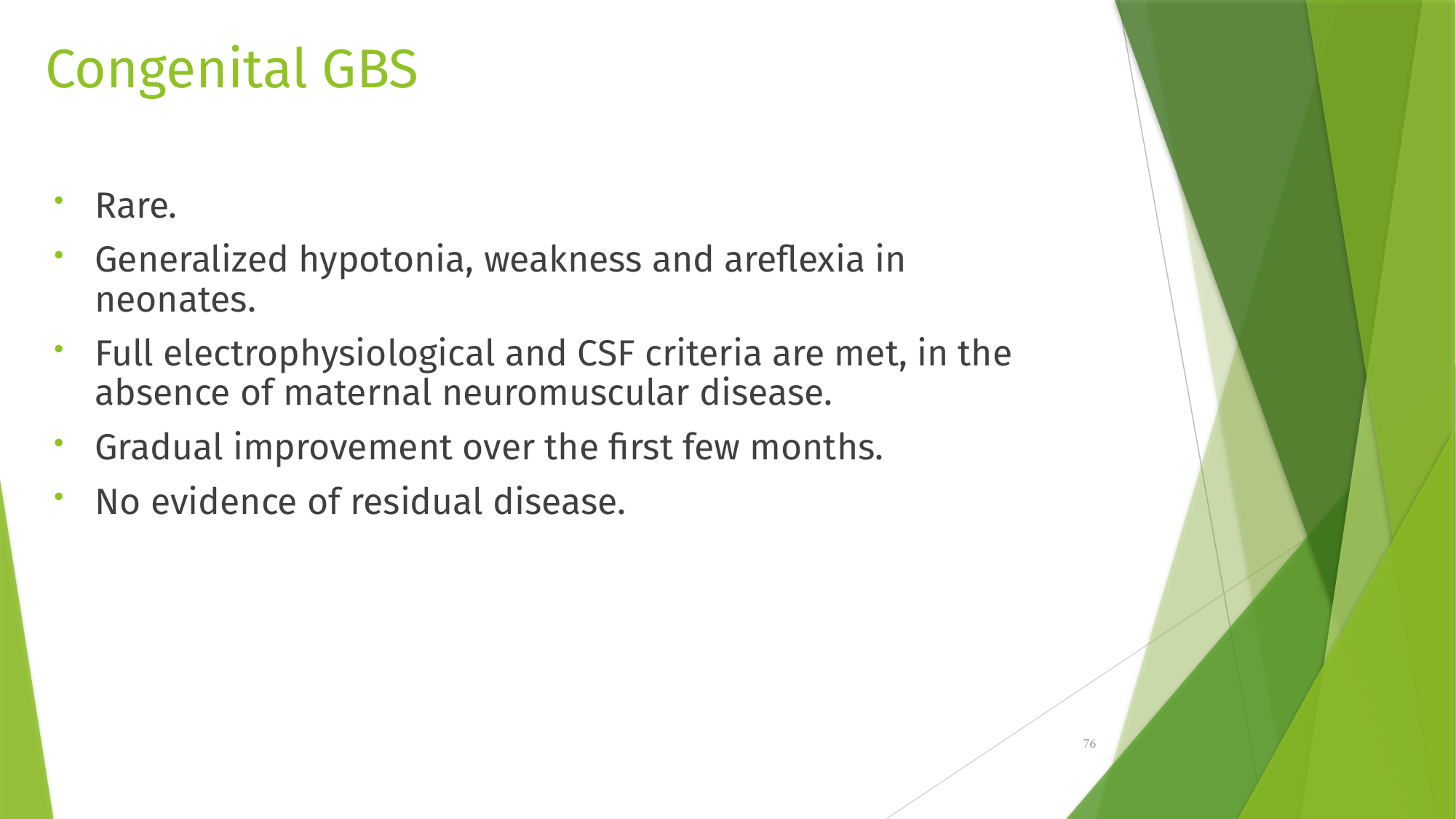

Congenital GBS
Rare.
Generalized hypotonia, weakness and areflexia in neonates.
Full electrophysiological and CSF criteria are met, in the absence of maternal neuromuscular disease.
Gradual improvement over the first few months.
No evidence of residual disease.
76